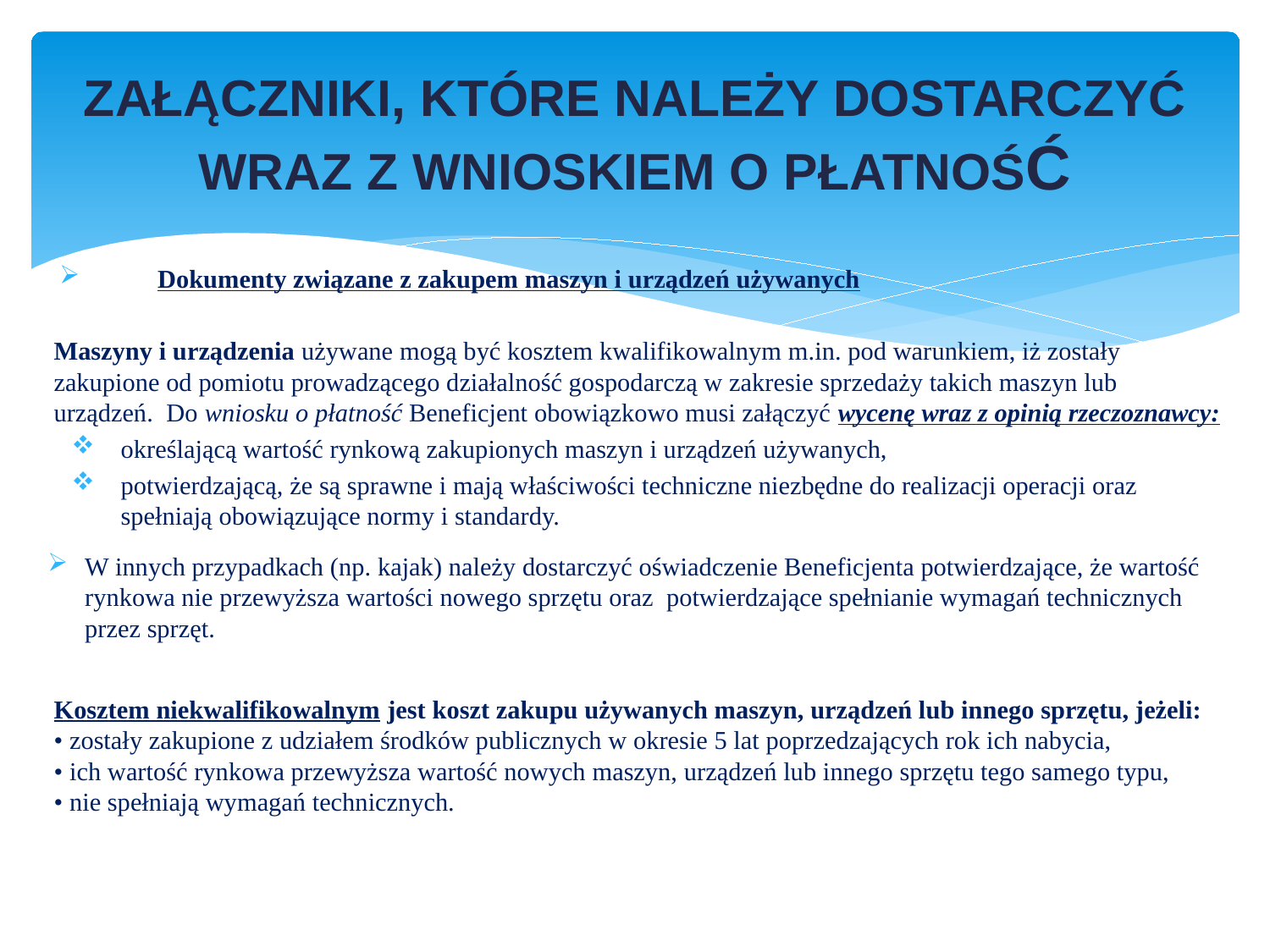

# ZAŁĄCZNIKI, KTÓRE NALEŻY DOSTARCZYĆ WRAZ Z WNIOSKIEM O PŁATNOŚĆ
Dokumenty związane z zakupem maszyn i urządzeń używanych

Maszyny i urządzenia używane mogą być kosztem kwalifikowalnym m.in. pod warunkiem, iż zostały zakupione od pomiotu prowadzącego działalność gospodarczą w zakresie sprzedaży takich maszyn lub urządzeń.  Do wniosku o płatność Beneficjent obowiązkowo musi załączyć wycenę wraz z opinią rzeczoznawcy:
określającą wartość rynkową zakupionych maszyn i urządzeń używanych,
potwierdzającą, że są sprawne i mają właściwości techniczne niezbędne do realizacji operacji oraz spełniają obowiązujące normy i standardy.
W innych przypadkach (np. kajak) należy dostarczyć oświadczenie Beneficjenta potwierdzające, że wartość rynkowa nie przewyższa wartości nowego sprzętu oraz  potwierdzające spełnianie wymagań technicznych przez sprzęt.

Kosztem niekwalifikowalnym jest koszt zakupu używanych maszyn, urządzeń lub innego sprzętu, jeżeli:
• zostały zakupione z udziałem środków publicznych w okresie 5 lat poprzedzających rok ich nabycia,
• ich wartość rynkowa przewyższa wartość nowych maszyn, urządzeń lub innego sprzętu tego samego typu,
• nie spełniają wymagań technicznych.